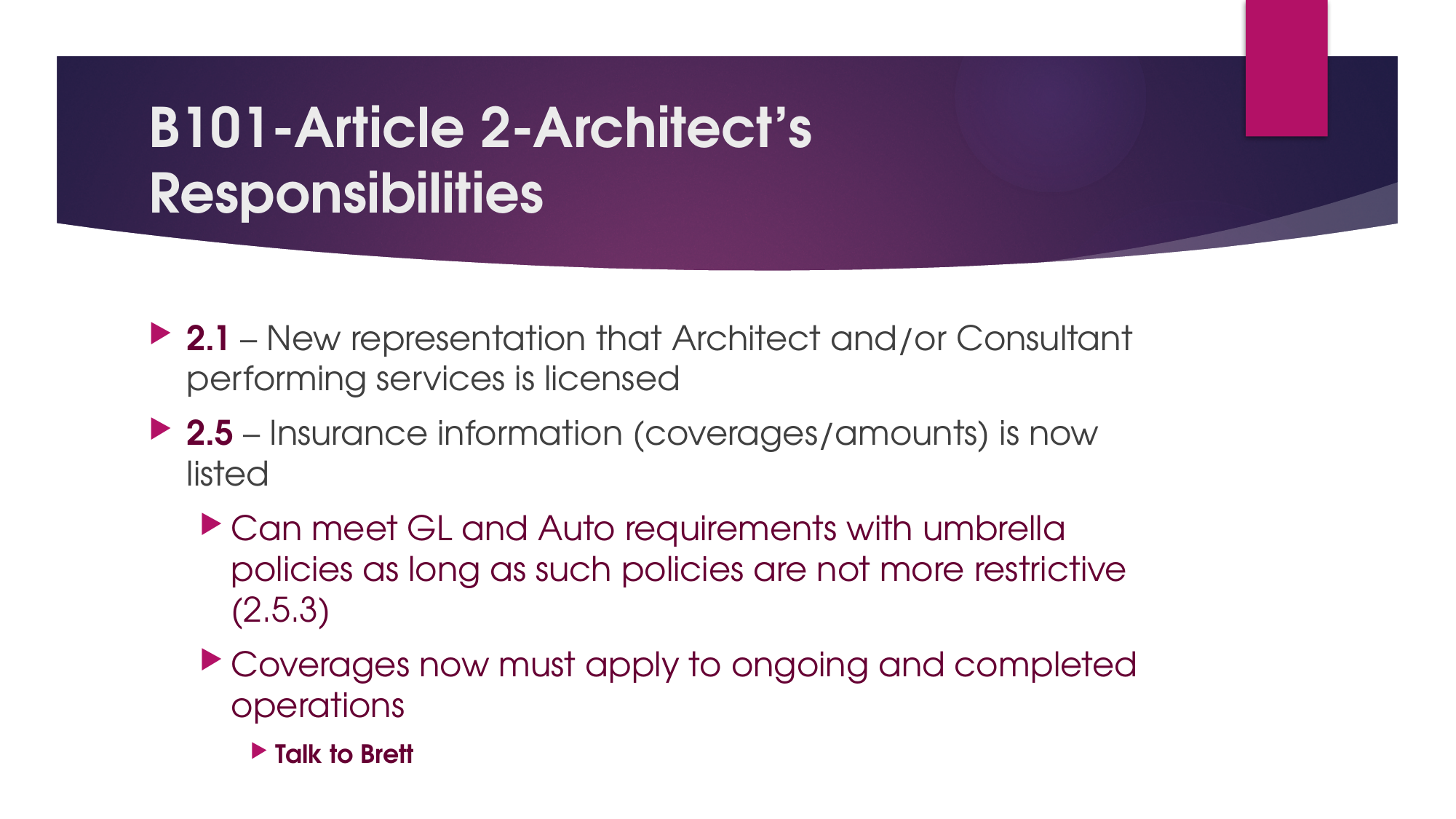

# B101-Article 2-Architect’s Responsibilities
2.1 – New representation that Architect and/or Consultant performing services is licensed
2.5 – Insurance information (coverages/amounts) is now listed
Can meet GL and Auto requirements with umbrella policies as long as such policies are not more restrictive (2.5.3)
Coverages now must apply to ongoing and completed operations
Talk to Brett